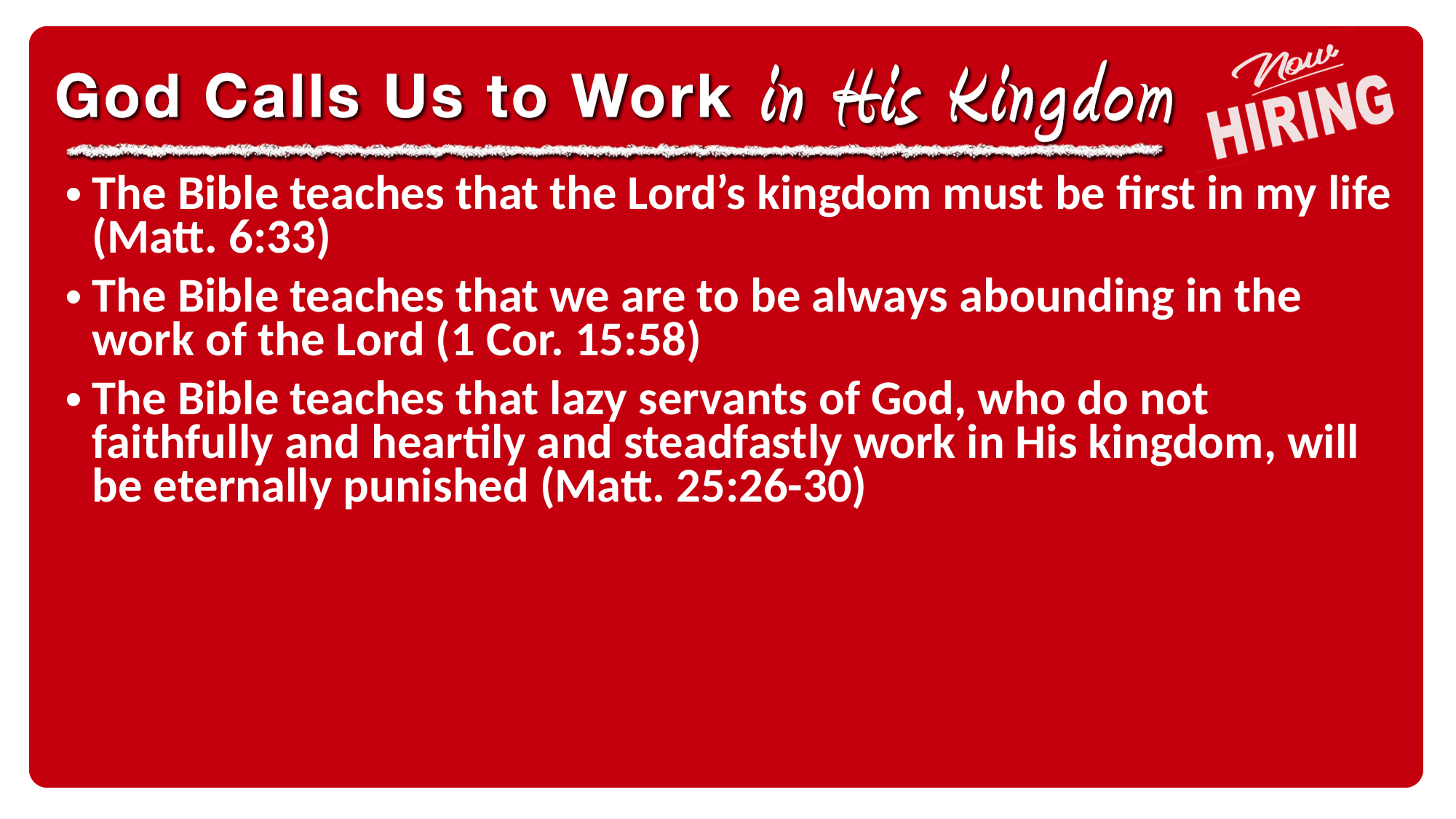

The Bible teaches that the Lord’s kingdom must be first in my life (Matt. 6:33)
The Bible teaches that we are to be always abounding in the work of the Lord (1 Cor. 15:58)
The Bible teaches that lazy servants of God, who do not faithfully and heartily and steadfastly work in His kingdom, will be eternally punished (Matt. 25:26-30)